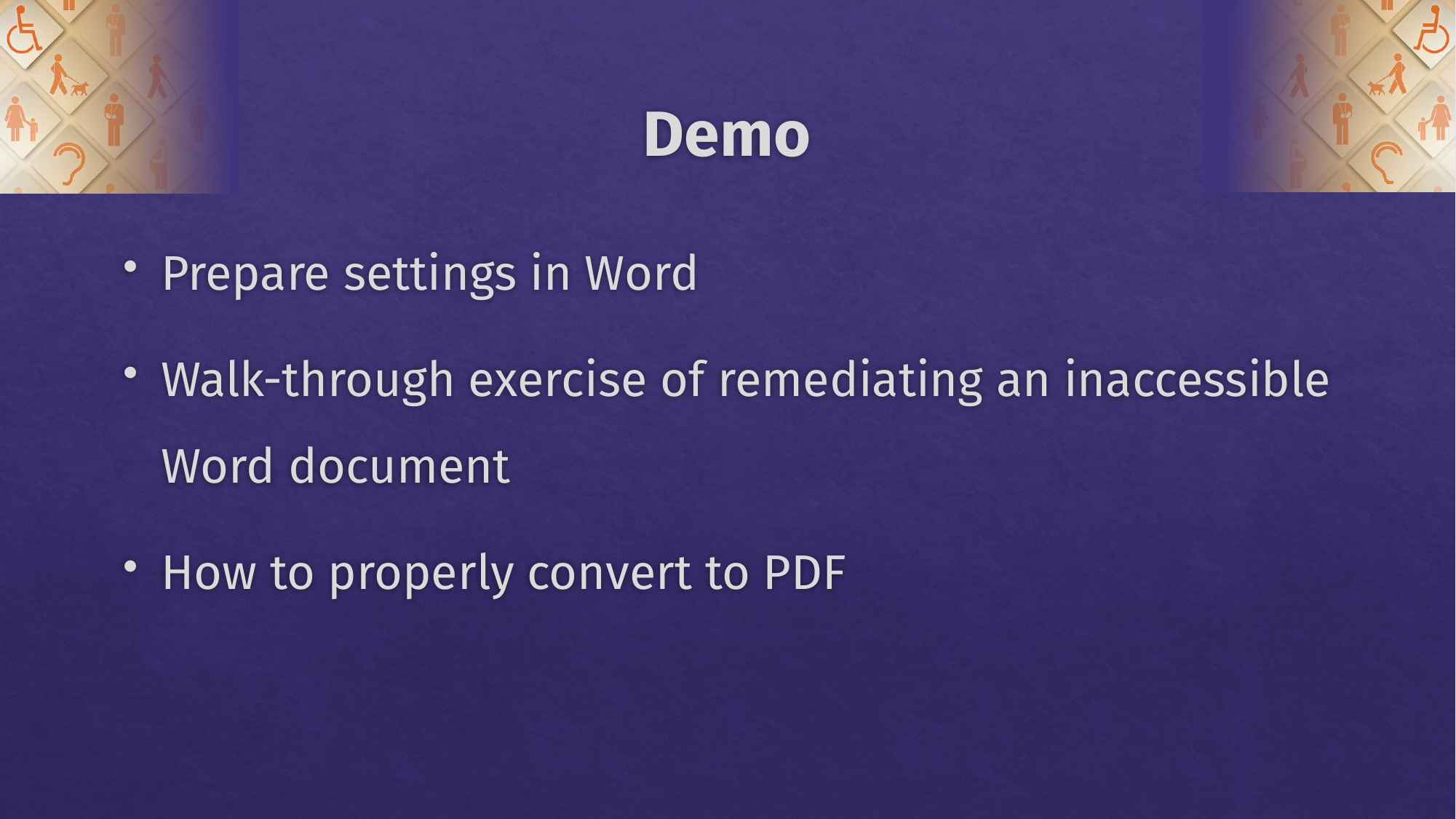

# Demo
Prepare settings in Word
Walk-through exercise of remediating an inaccessible Word document
How to properly convert to PDF